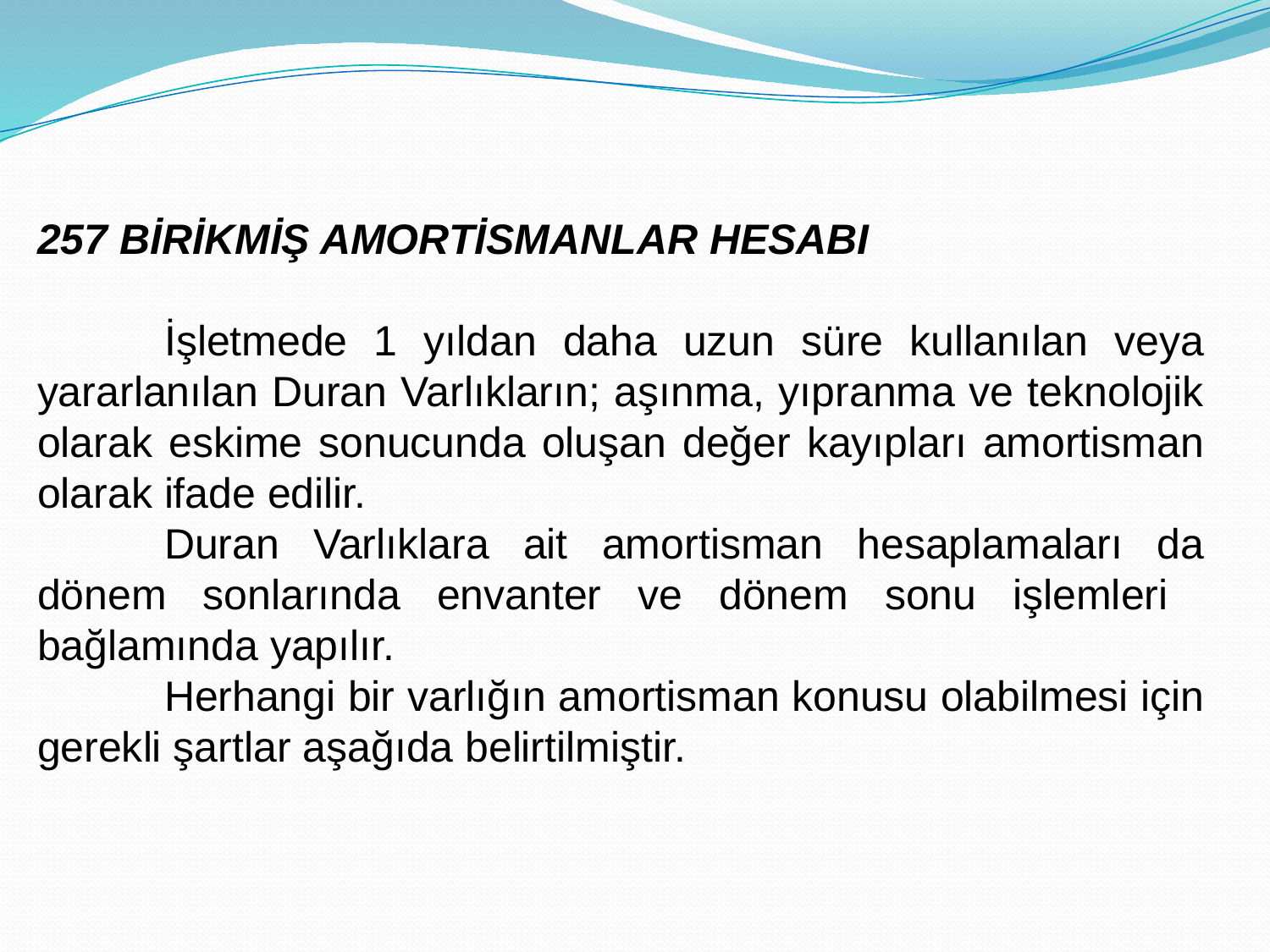

257 BİRİKMİŞ AMORTİSMANLAR HESABI

	İşletmede 1 yıldan daha uzun süre kullanılan veya yararlanılan Duran Varlıkların; aşınma, yıpranma ve teknolojik olarak eskime sonucunda oluşan değer kayıpları amortisman olarak ifade edilir.
	Duran Varlıklara ait amortisman hesaplamaları da dönem sonlarında envanter ve dönem sonu işlemleri  bağlamında yapılır.
	Herhangi bir varlığın amortisman konusu olabilmesi için gerekli şartlar aşağıda belirtilmiştir.